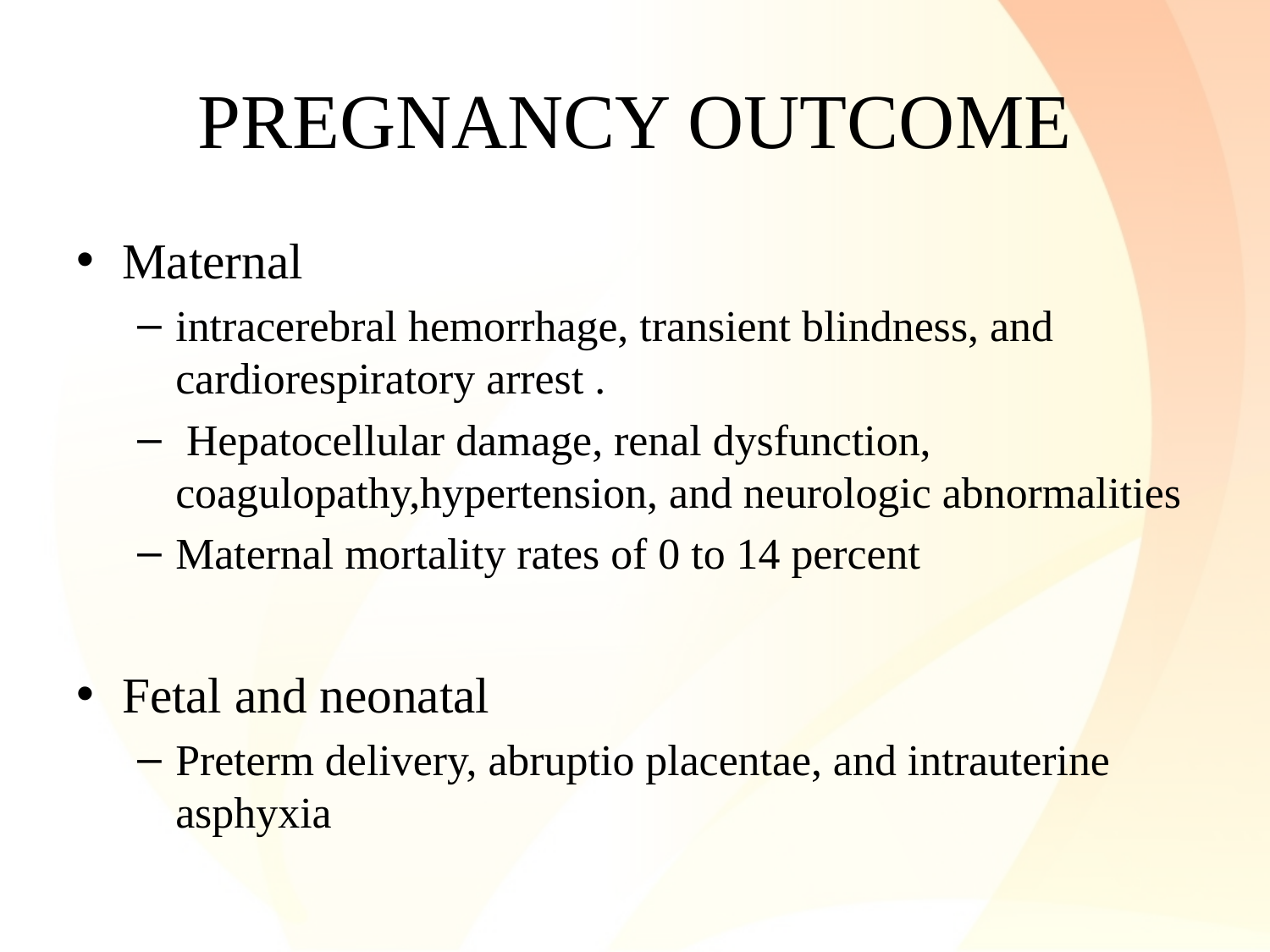

# PREGNANCY OUTCOME
Maternal
intracerebral hemorrhage, transient blindness, and cardiorespiratory arrest .
 Hepatocellular damage, renal dysfunction, coagulopathy,hypertension, and neurologic abnormalities
Maternal mortality rates of 0 to 14 percent

Fetal and neonatal
Preterm delivery, abruptio placentae, and intrauterine asphyxia